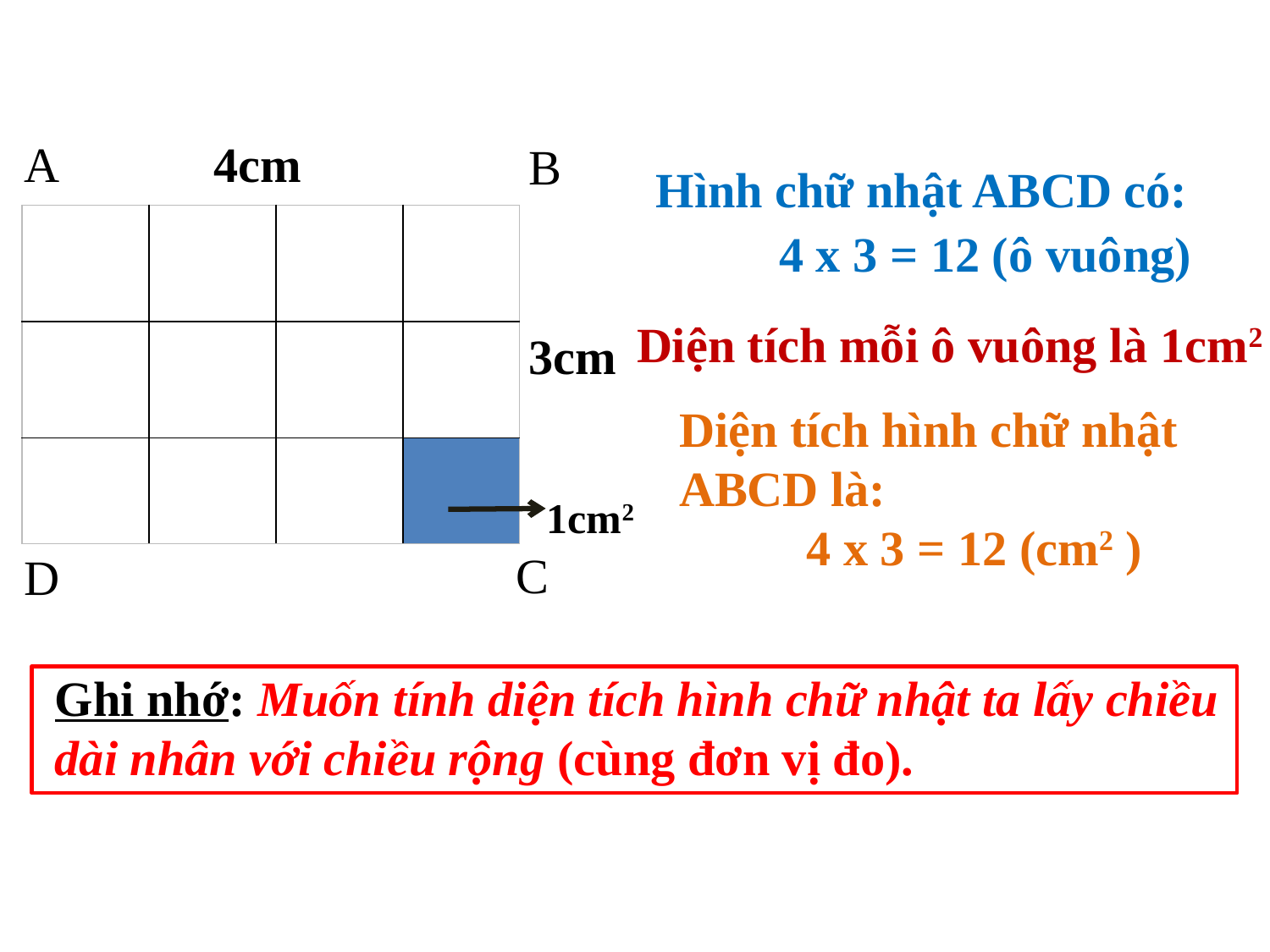

A
4cm
B
Hình chữ nhật ABCD có:
	4 x 3 = 12 (ô vuông)
|  |  |  |  |
| --- | --- | --- | --- |
|  |  |  |  |
|  |  |  |  |
Diện tích mỗi ô vuông là 1cm2
3cm
Diện tích hình chữ nhật
ABCD là:
	4 x 3 = 12 (cm2 )
1cm2
C
D
Ghi nhớ: Muốn tính diện tích hình chữ nhật ta lấy chiều
dài nhân với chiều rộng (cùng đơn vị đo).